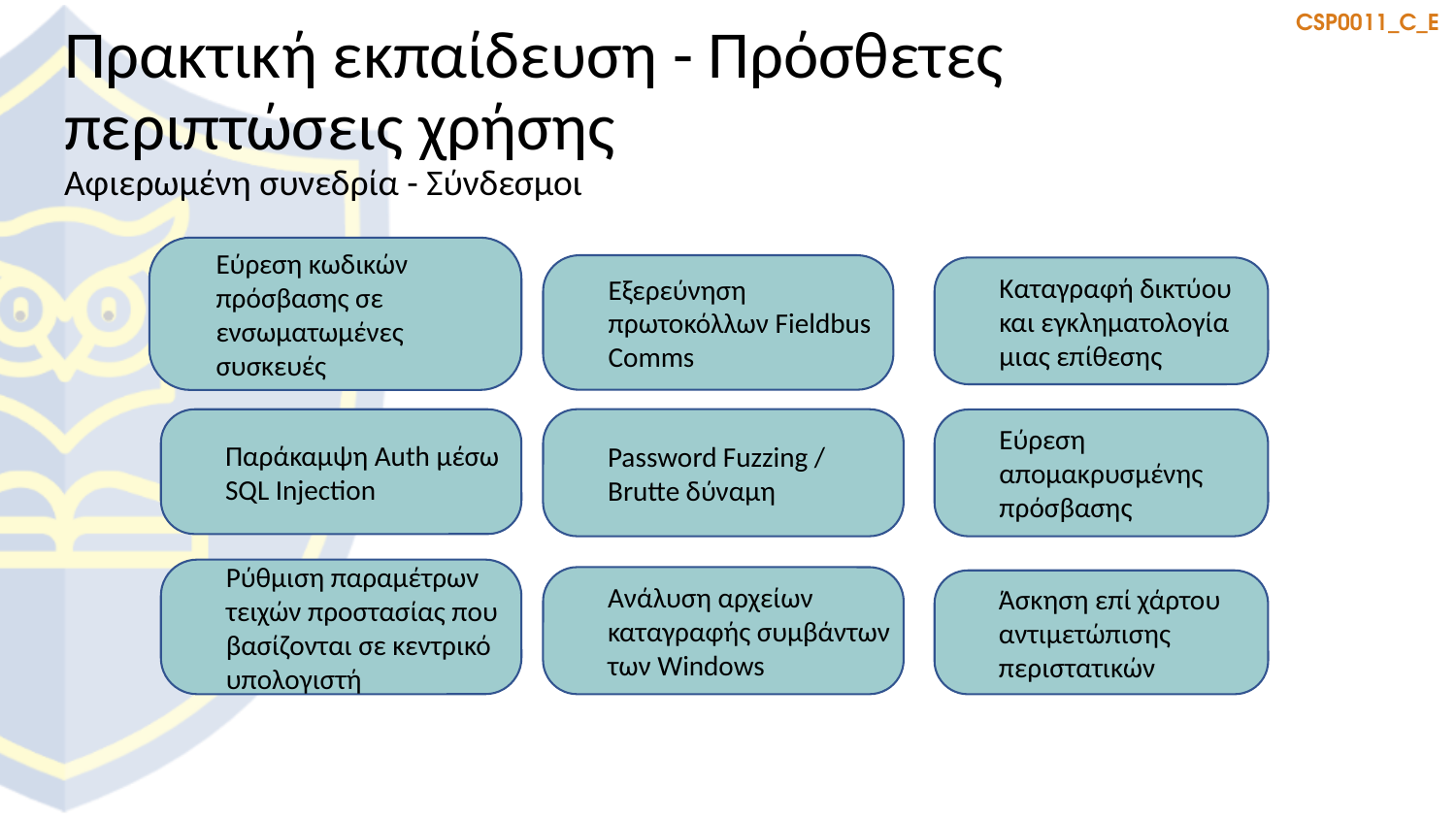

Πρακτική εκπαίδευση - Πρόσθετες περιπτώσεις χρήσης
Αφιερωμένη συνεδρία - Σύνδεσμοι
Εύρεση κωδικών πρόσβασης σε ενσωματωμένες συσκευές
Εξερεύνηση πρωτοκόλλων Fieldbus Comms
Καταγραφή δικτύου και εγκληματολογία μιας επίθεσης
Παράκαμψη Auth μέσω SQL Injection
Password Fuzzing / Brutte δύναμη
Εύρεση απομακρυσμένης πρόσβασης
Ρύθμιση παραμέτρων τειχών προστασίας που βασίζονται σε κεντρικό υπολογιστή
Ανάλυση αρχείων καταγραφής συμβάντων των Windows
Άσκηση επί χάρτου αντιμετώπισης περιστατικών